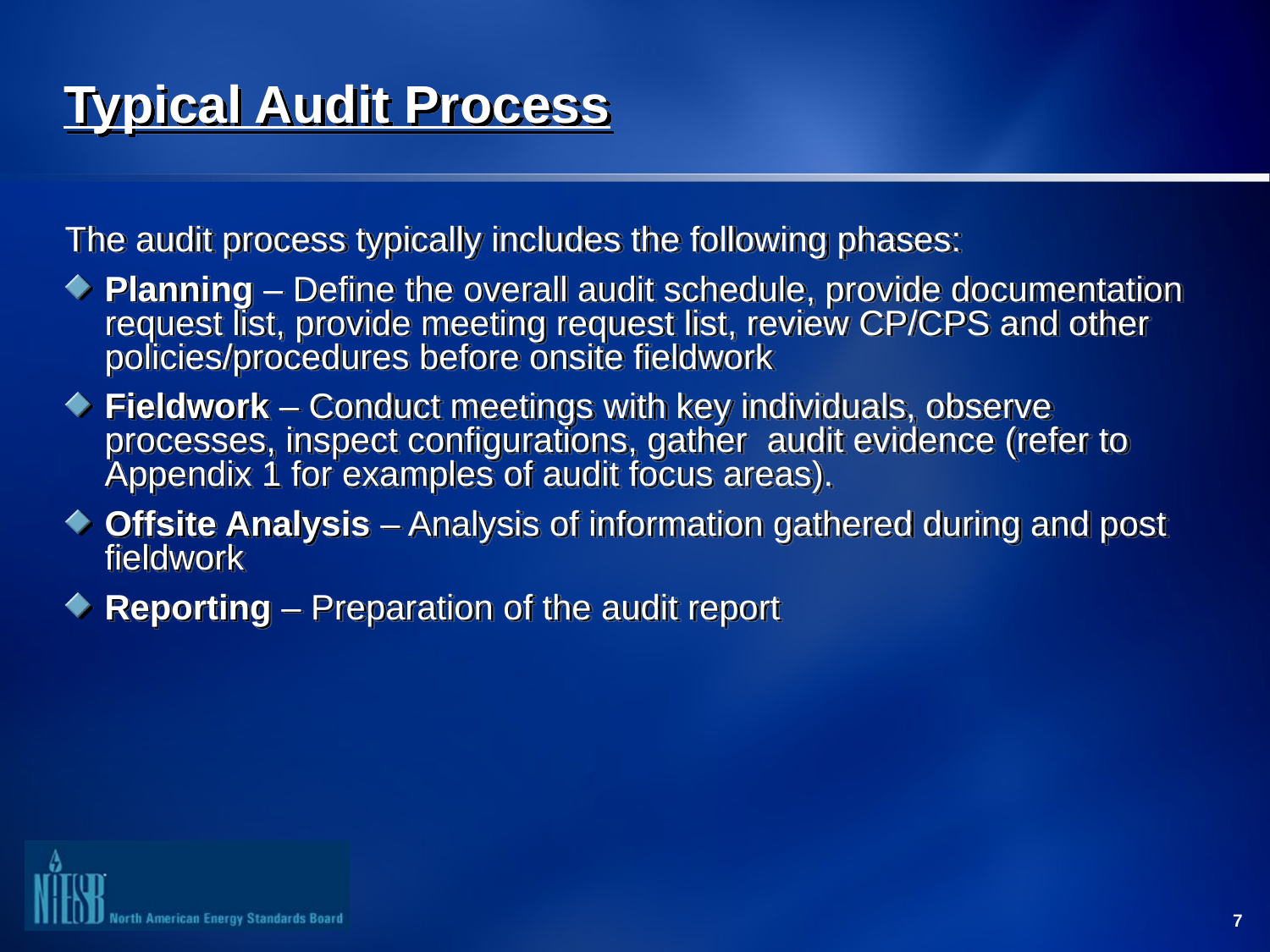

# Typical Audit Process
The audit process typically includes the following phases:
Planning – Define the overall audit schedule, provide documentation request list, provide meeting request list, review CP/CPS and other policies/procedures before onsite fieldwork
Fieldwork – Conduct meetings with key individuals, observe processes, inspect configurations, gather  audit evidence (refer to Appendix 1 for examples of audit focus areas).
Offsite Analysis – Analysis of information gathered during and post fieldwork
Reporting – Preparation of the audit report